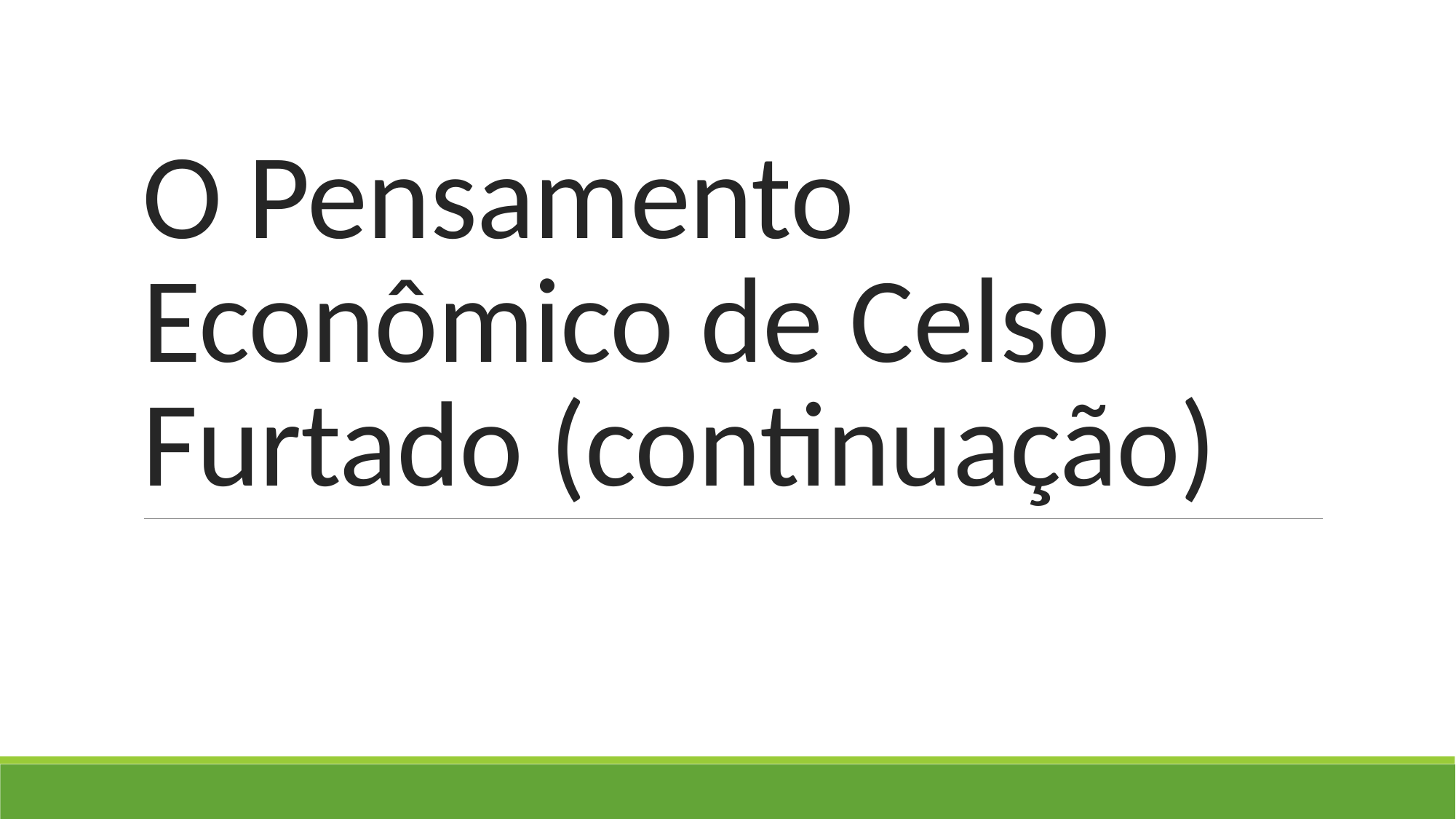

# O Pensamento Econômico de Celso Furtado (continuação)